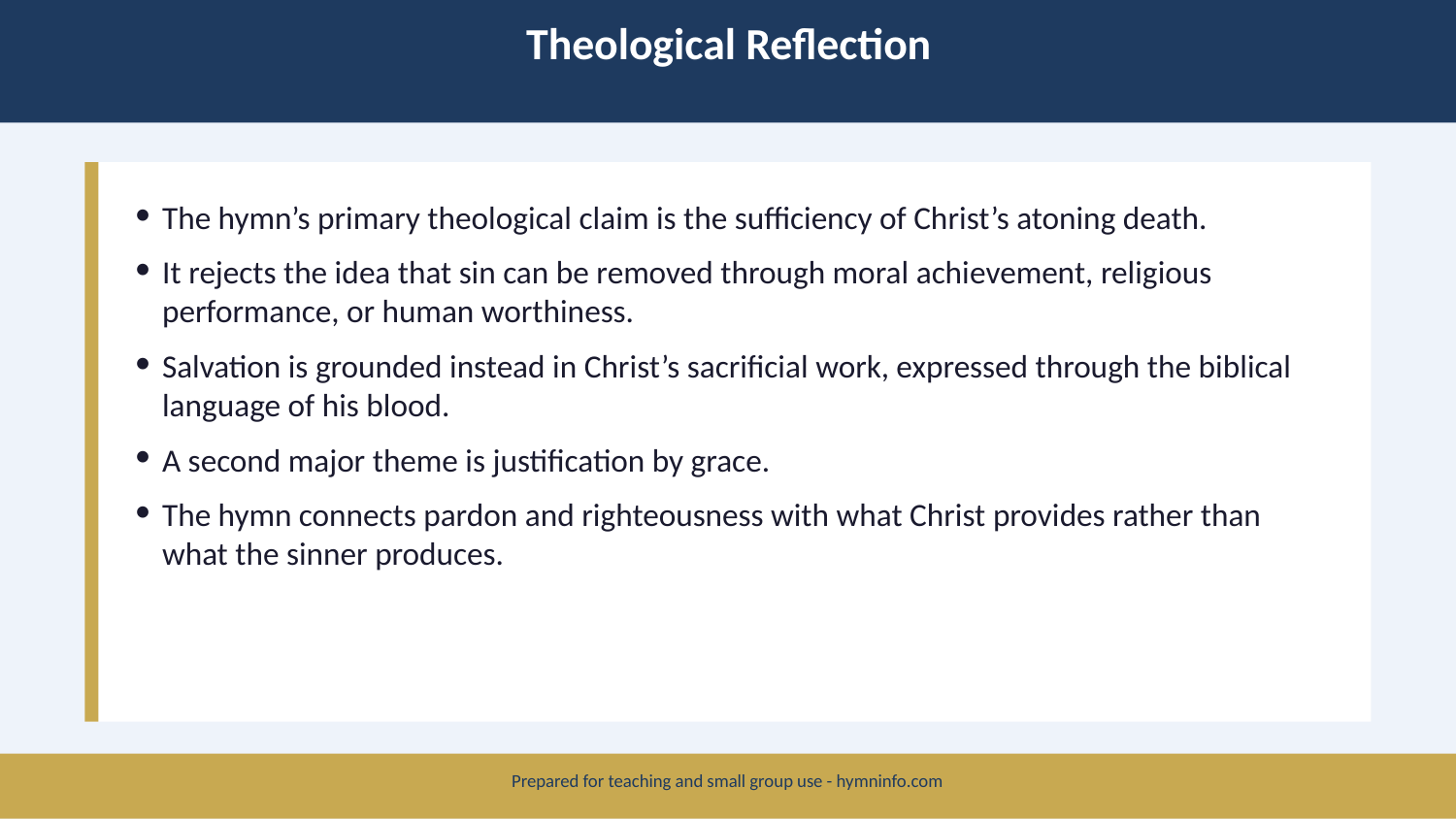

Theological Reflection

The hymn’s primary theological claim is the sufficiency of Christ’s atoning death.
It rejects the idea that sin can be removed through moral achievement, religious performance, or human worthiness.
Salvation is grounded instead in Christ’s sacrificial work, expressed through the biblical language of his blood.
A second major theme is justification by grace.
The hymn connects pardon and righteousness with what Christ provides rather than what the sinner produces.

Prepared for teaching and small group use - hymninfo.com